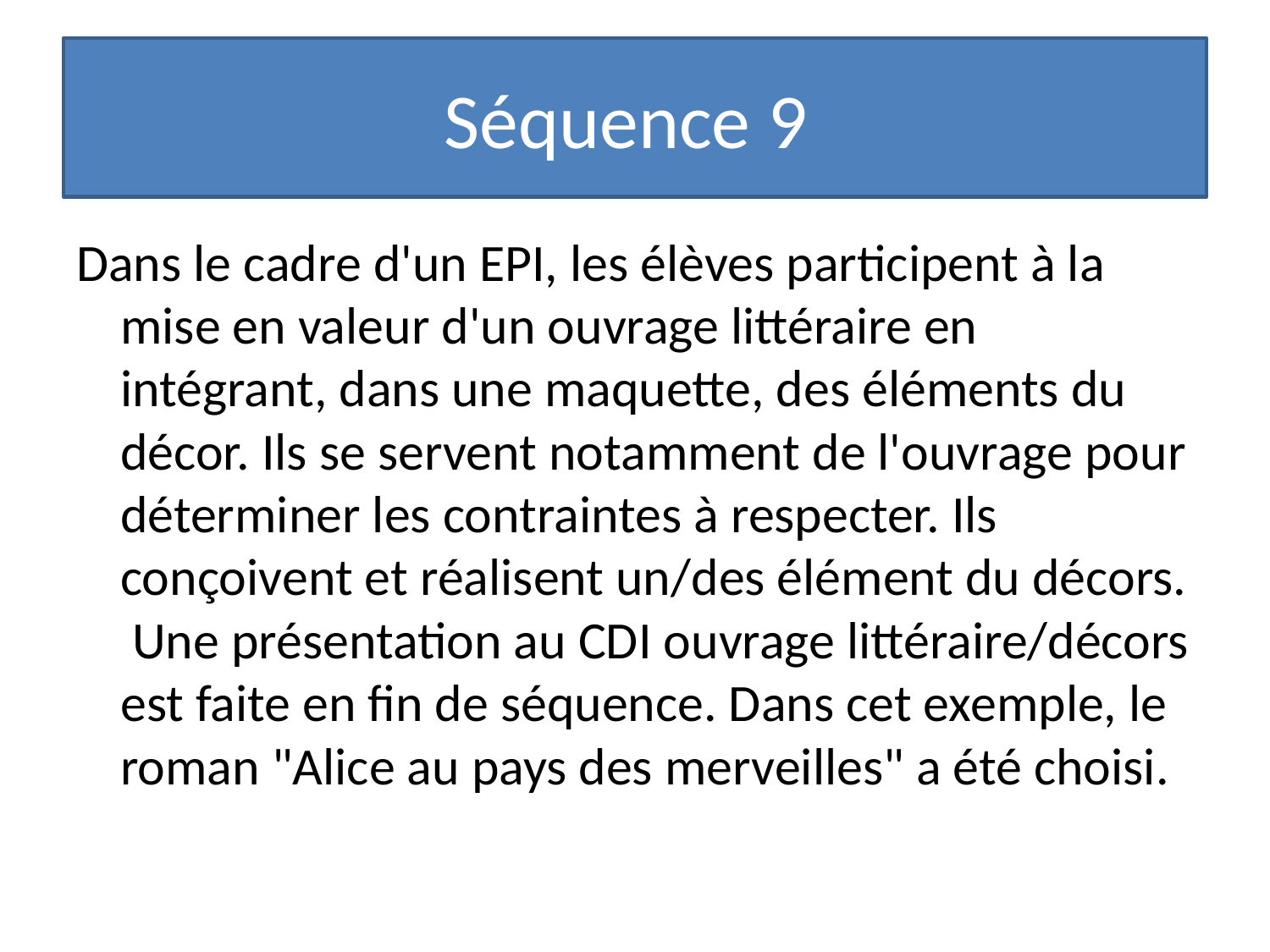

# Séquence 9
Dans le cadre d'un EPI, les élèves participent à la mise en valeur d'un ouvrage littéraire en intégrant, dans une maquette, des éléments du décor. Ils se servent notamment de l'ouvrage pour déterminer les contraintes à respecter. Ils conçoivent et réalisent un/des élément du décors.  Une présentation au CDI ouvrage littéraire/décors est faite en fin de séquence. Dans cet exemple, le roman "Alice au pays des merveilles" a été choisi.